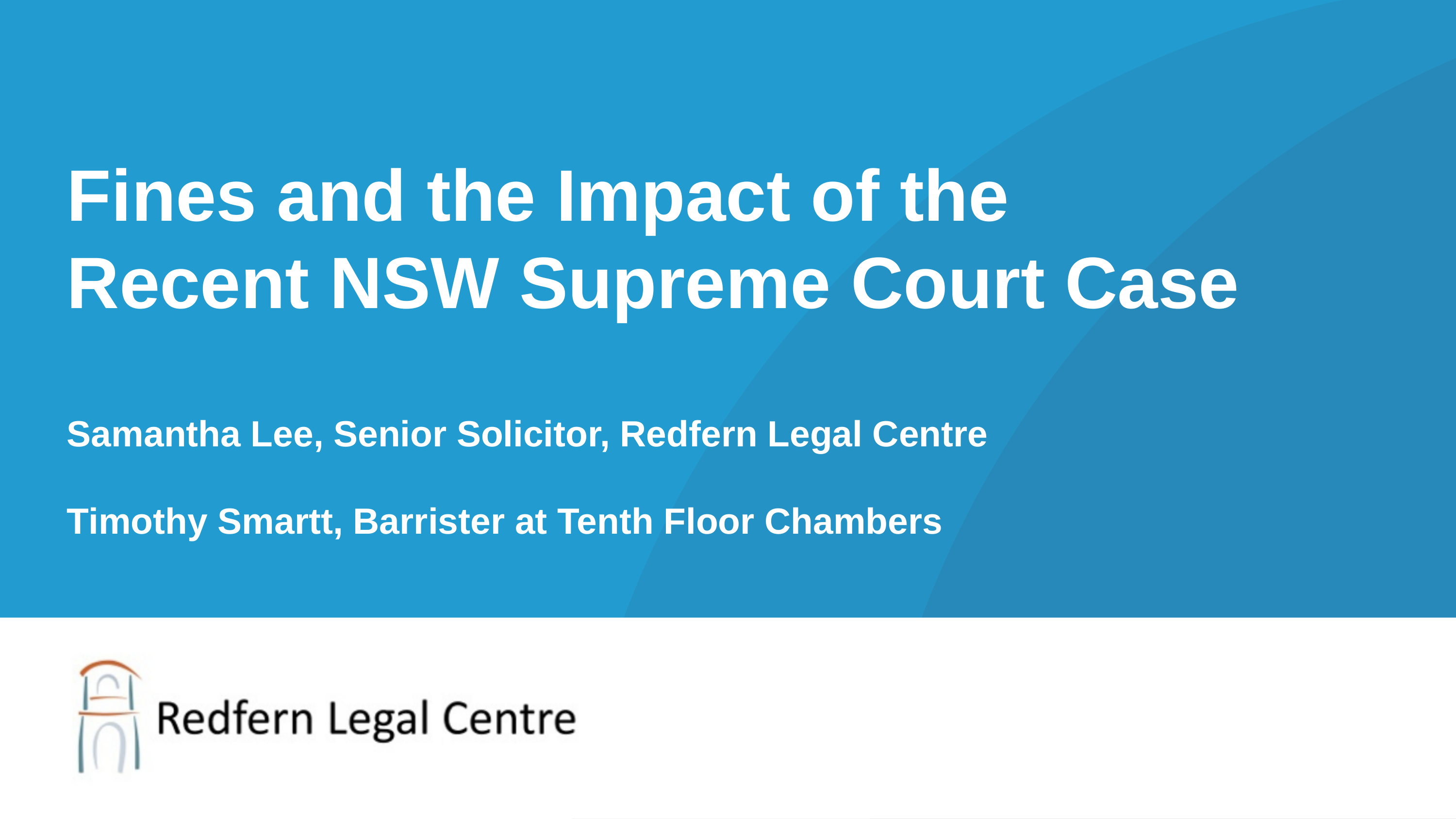

Fines and the Impact of the
Recent NSW Supreme Court Case
Samantha Lee, Senior Solicitor, Redfern Legal Centre
Timothy Smartt, Barrister at Tenth Floor Chambers